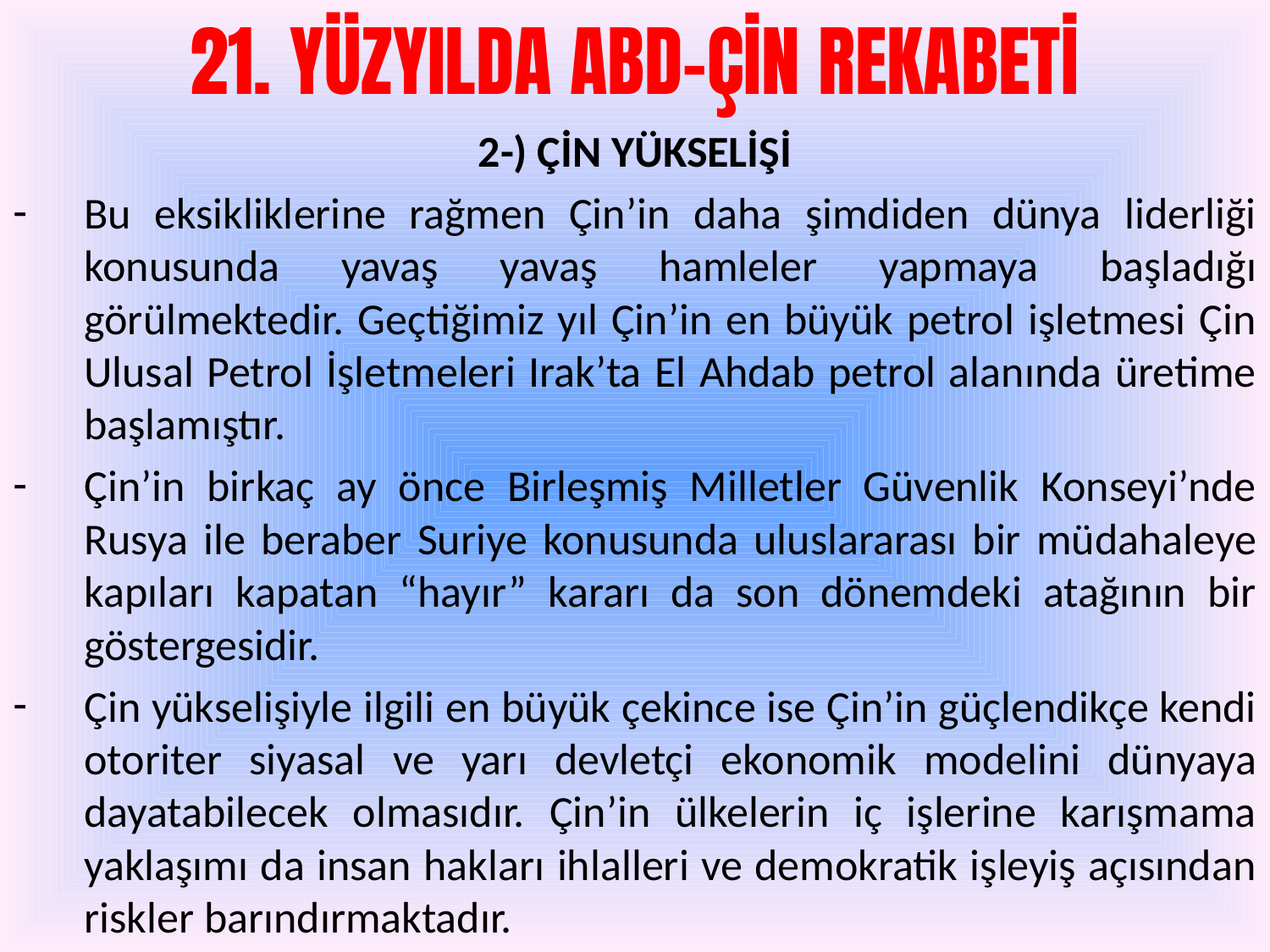

# 21. YÜZYILDA ABD-ÇİN REKABETİ
2-) ÇİN YÜKSELİŞİ
Bu eksikliklerine rağmen Çin’in daha şimdiden dünya liderliği konusunda yavaş yavaş hamleler yapmaya başladığı görülmektedir. Geçtiğimiz yıl Çin’in en büyük petrol işletmesi Çin Ulusal Petrol İşletmeleri Irak’ta El Ahdab petrol alanında üretime başlamıştır.
Çin’in birkaç ay önce Birleşmiş Milletler Güvenlik Konseyi’nde Rusya ile beraber Suriye konusunda uluslararası bir müdahaleye kapıları kapatan “hayır” kararı da son dönemdeki atağının bir göstergesidir.
Çin yükselişiyle ilgili en büyük çekince ise Çin’in güçlendikçe kendi otoriter siyasal ve yarı devletçi ekonomik modelini dünyaya dayatabilecek olmasıdır. Çin’in ülkelerin iç işlerine karışmama yaklaşımı da insan hakları ihlalleri ve demokratik işleyiş açısından riskler barındırmaktadır.